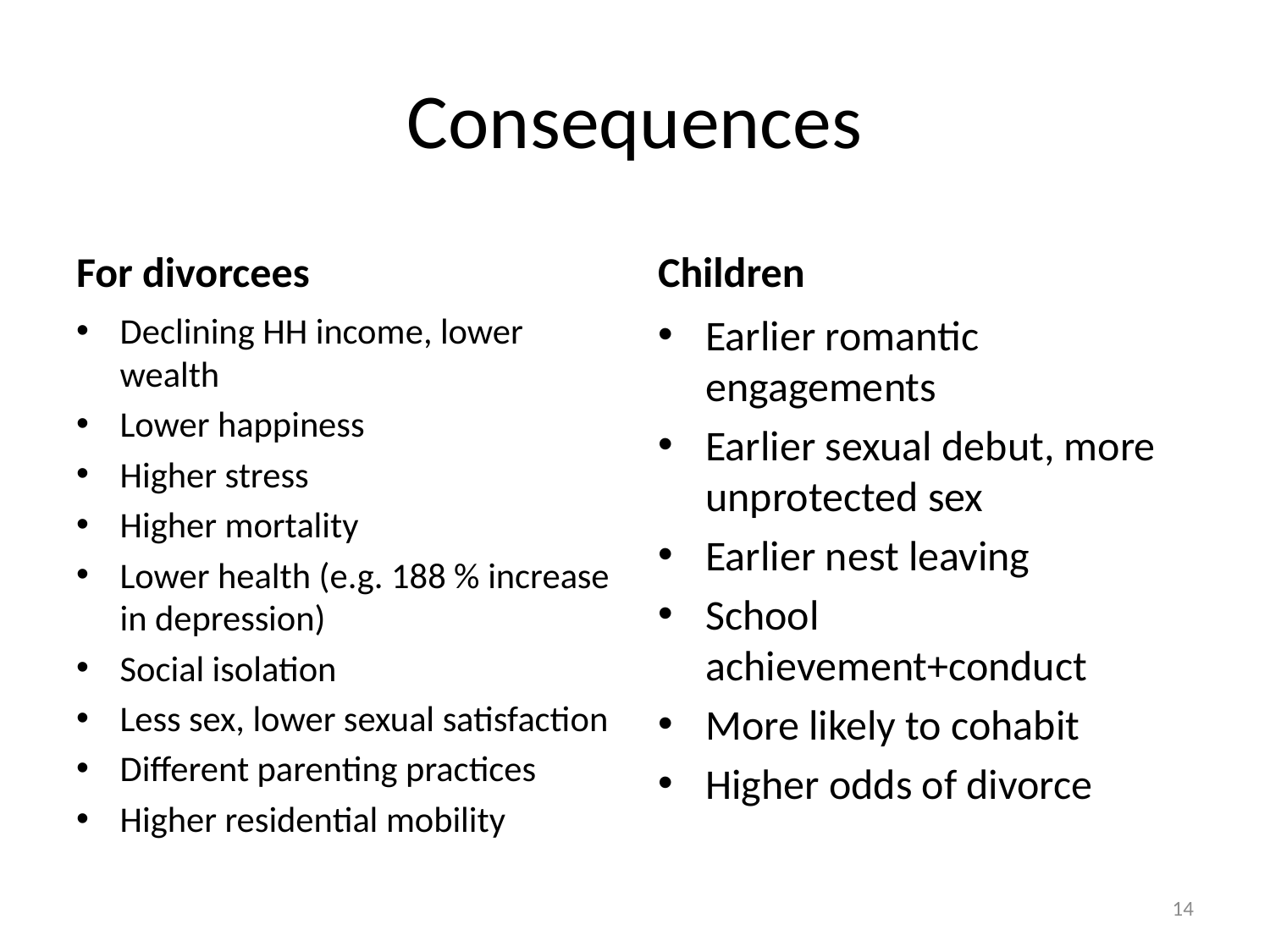

# Consequences
For divorcees
Children
Declining HH income, lower wealth
Lower happiness
Higher stress
Higher mortality
Lower health (e.g. 188 % increase in depression)
Social isolation
Less sex, lower sexual satisfaction
Different parenting practices
Higher residential mobility

Earlier romantic engagements
Earlier sexual debut, more unprotected sex
Earlier nest leaving
School achievement+conduct
More likely to cohabit
Higher odds of divorce
14